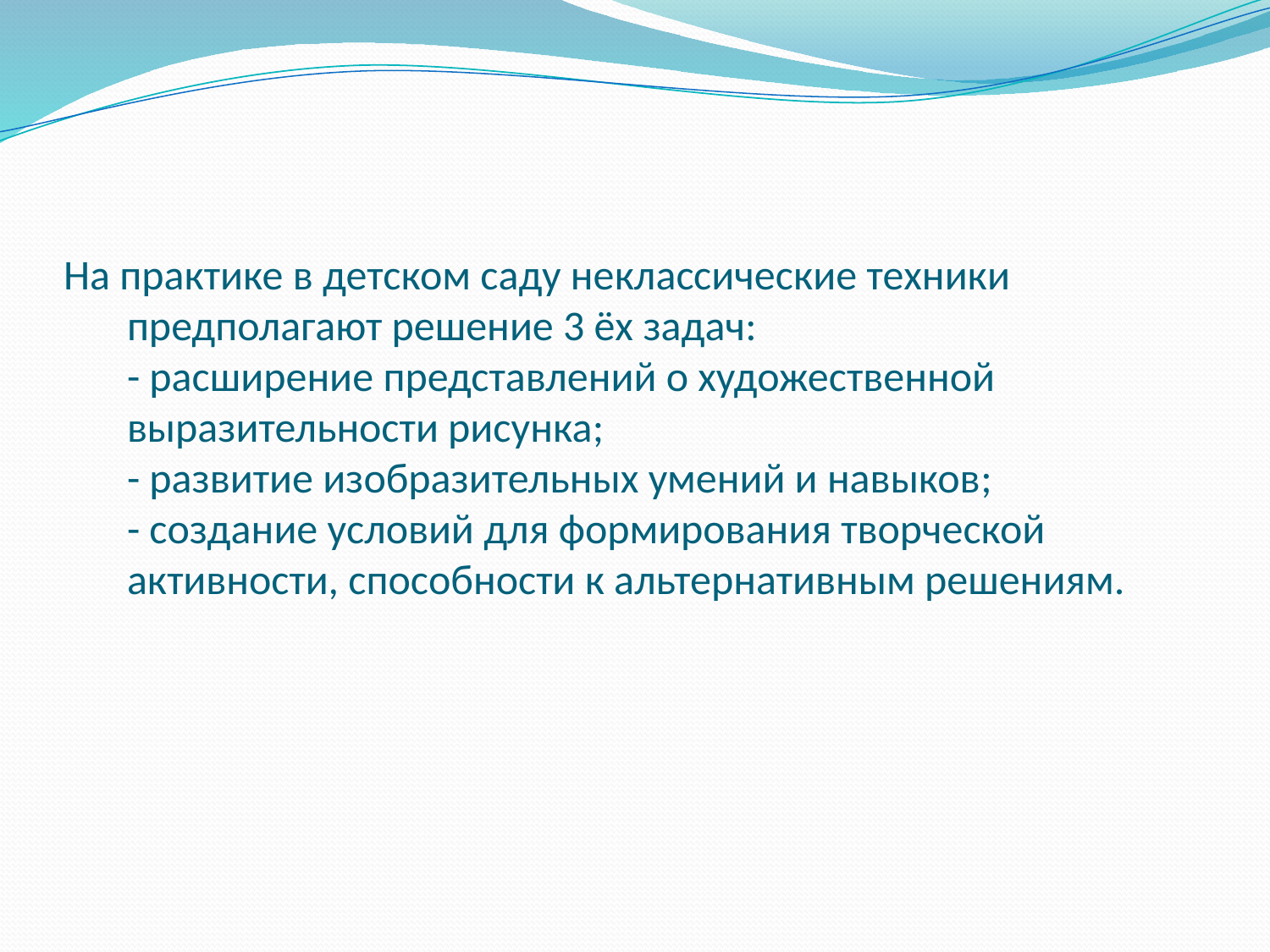

# На практике в детском саду неклассические техники предполагают решение 3 ёх задач: - расширение представлений о художественной выразительности рисунка; - развитие изобразительных умений и навыков; - создание условий для формирования творческой активности, способности к альтернативным решениям.